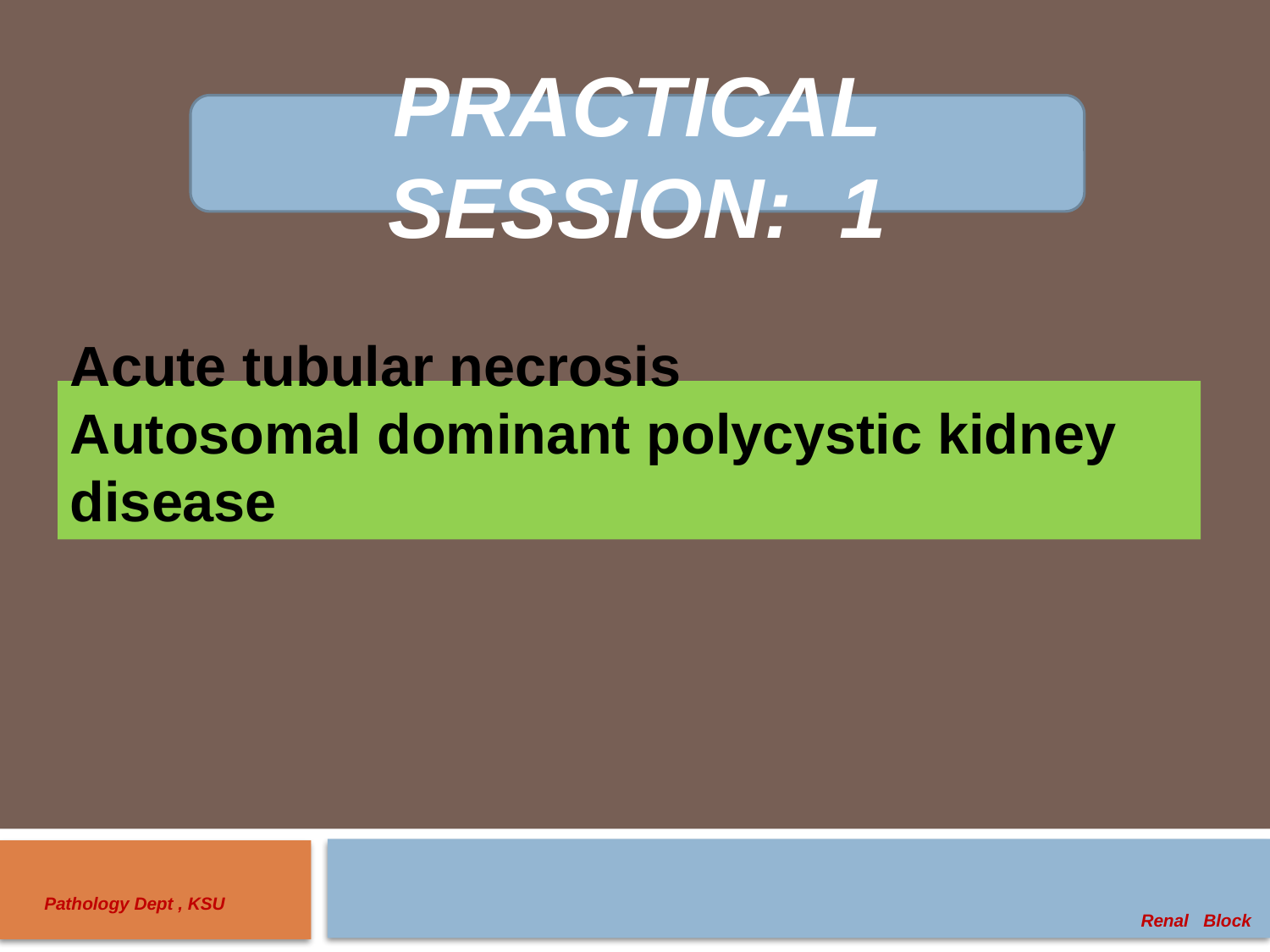

PRACTICAL SESSION:  1
# Acute tubular necrosis Autosomal dominant polycystic kidney disease
Pathology Dept , KSU
Renal   Block